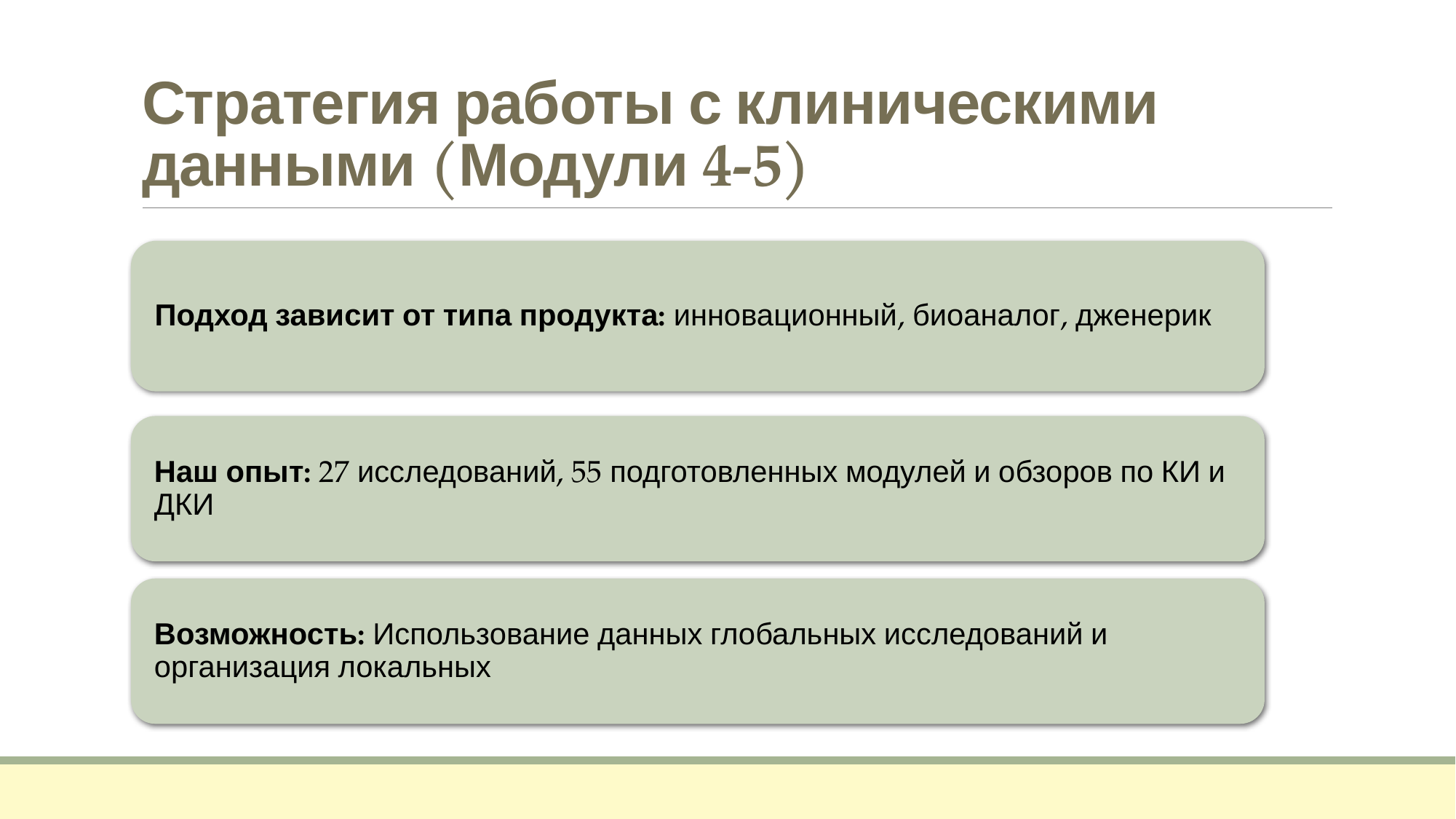

# Стратегия работы с клиническими данными (Модули 4-5)
Подход зависит от типа продукта: инновационный, биоаналог, дженерик
Наш опыт: 27 исследований, 55 подготовленных модулей и обзоров по КИ и ДКИ
Возможность: Использование данных глобальных исследований и организация локальных